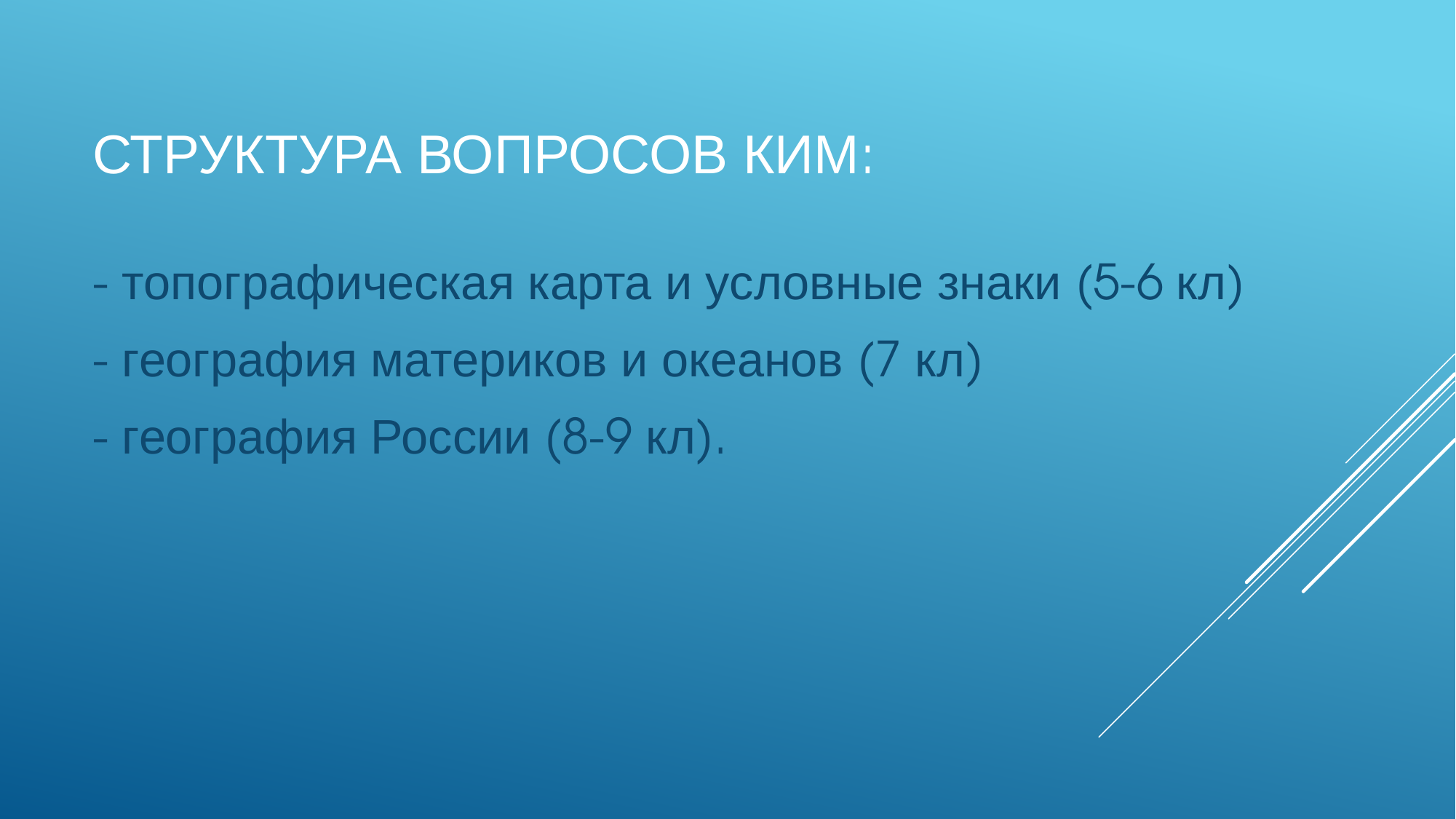

# структурА вопросов КИМ:
- топографическая карта и условные знаки (5-6 кл)
- география материков и океанов (7 кл)
- география России (8-9 кл).